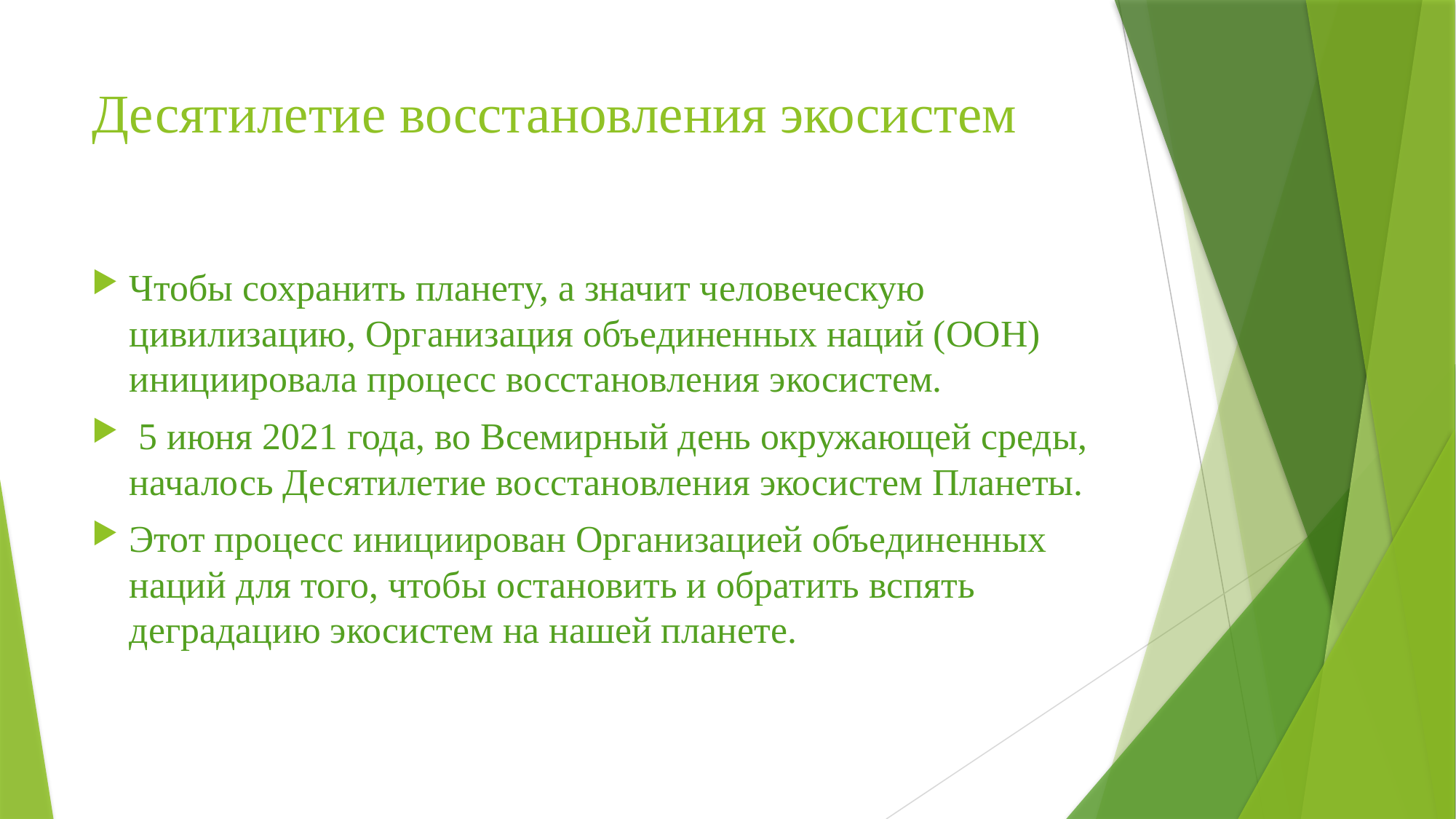

# Десятилетие восстановления экосистем
Чтобы сохранить планету, а значит человеческую цивилизацию, Организация объединенных наций (ООН) инициировала процесс восстановления экосистем.
 5 июня 2021 года, во Всемирный день окружающей среды, началось Десятилетие восстановления экосистем Планеты.
Этот процесс инициирован Организацией объединенных наций для того, чтобы остановить и обратить вспять деградацию экосистем на нашей планете.